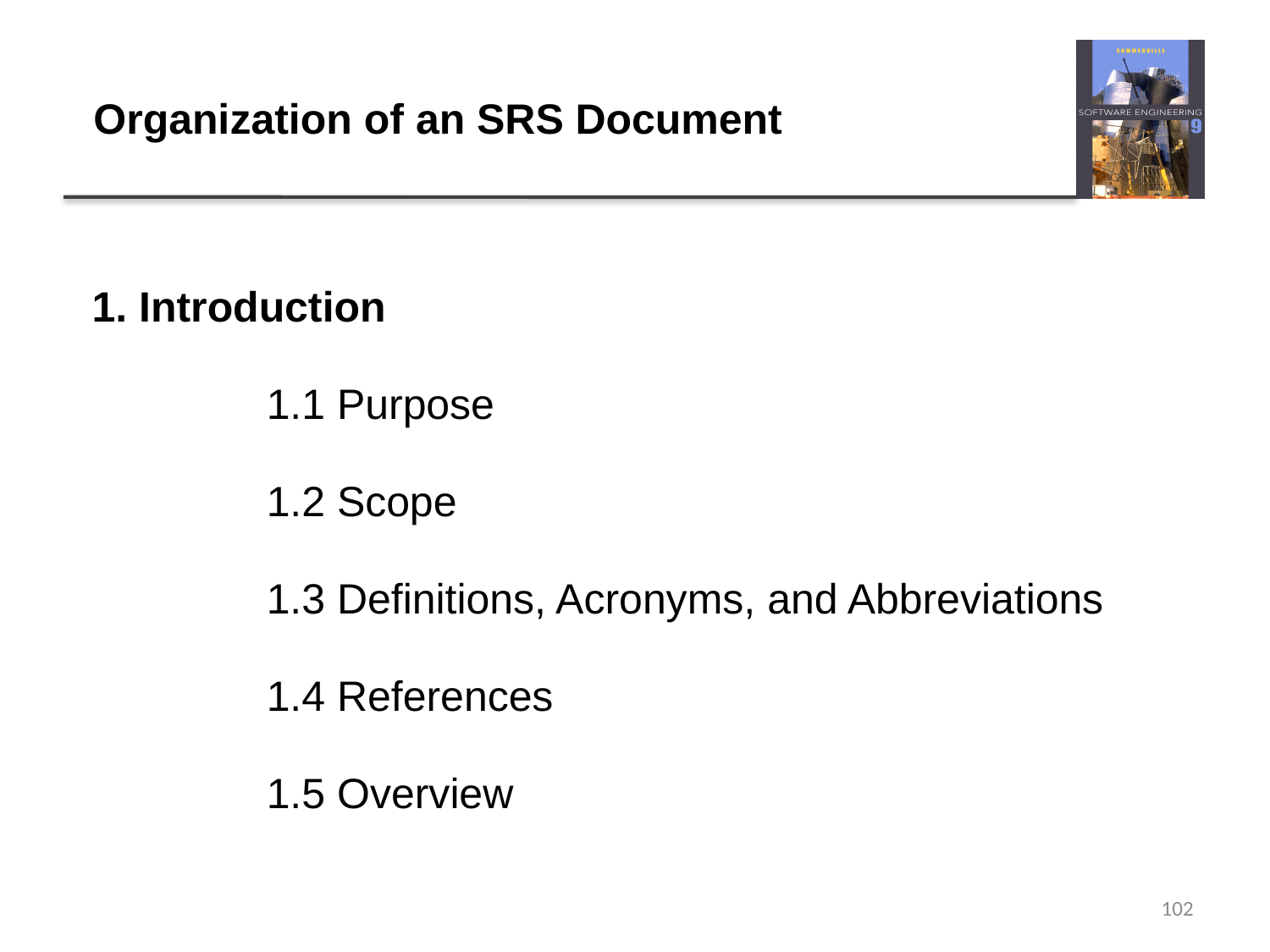

# Organization of an SRS Document
1. Introduction
		1.1 Purpose
		1.2 Scope
		1.3 Definitions, Acronyms, and Abbreviations
		1.4 References
		1.5 Overview
102